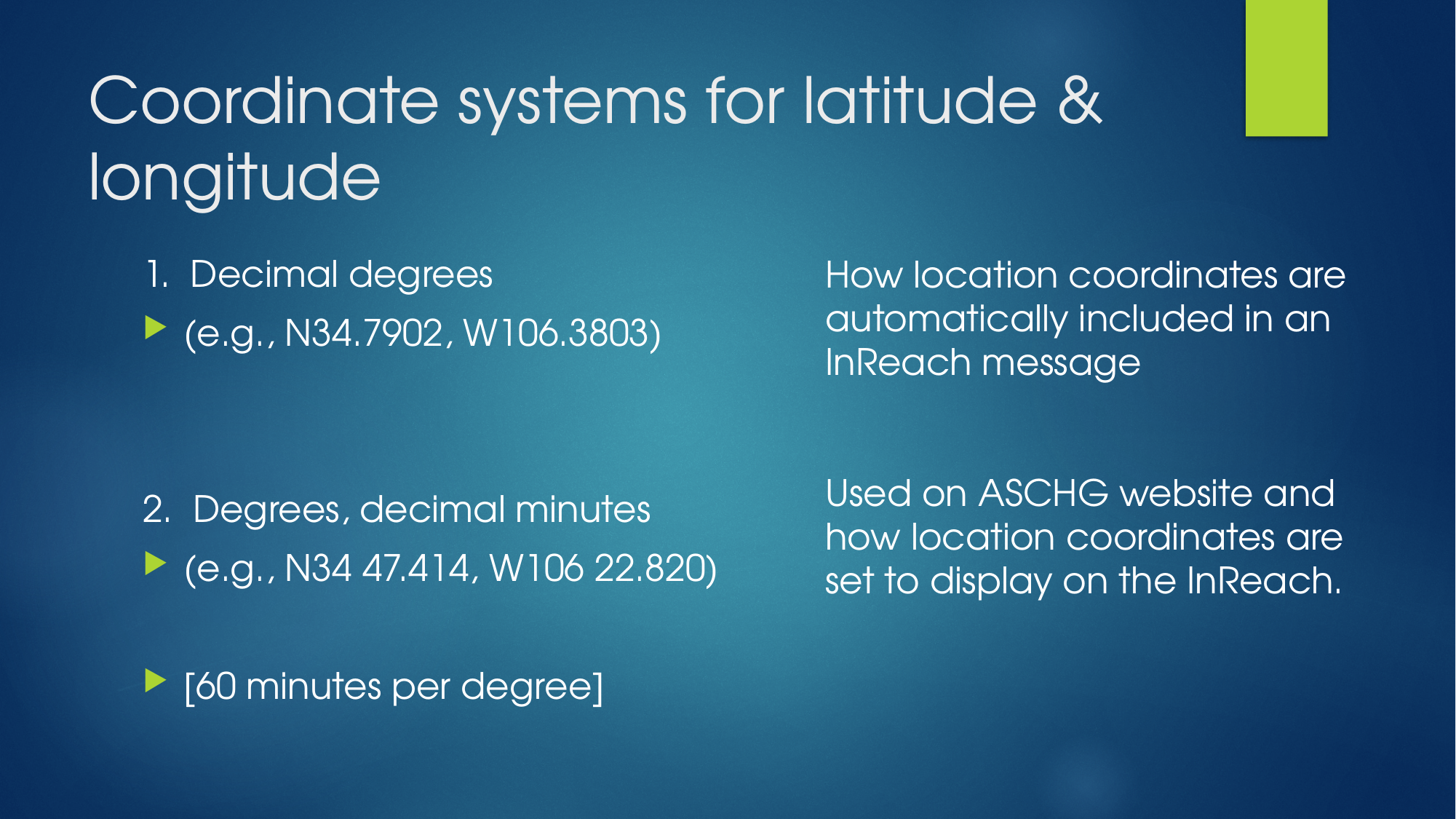

# Coordinate systems for latitude & longitude
1.  Decimal degrees
(e.g., N34.7902, W106.3803)

2.  Degrees, decimal minutes
(e.g., N34 47.414, W106 22.820)

[60 minutes per degree]
How location coordinates are automatically included in an InReach message

Used on ASCHG website and how location coordinates are set to display on the InReach.